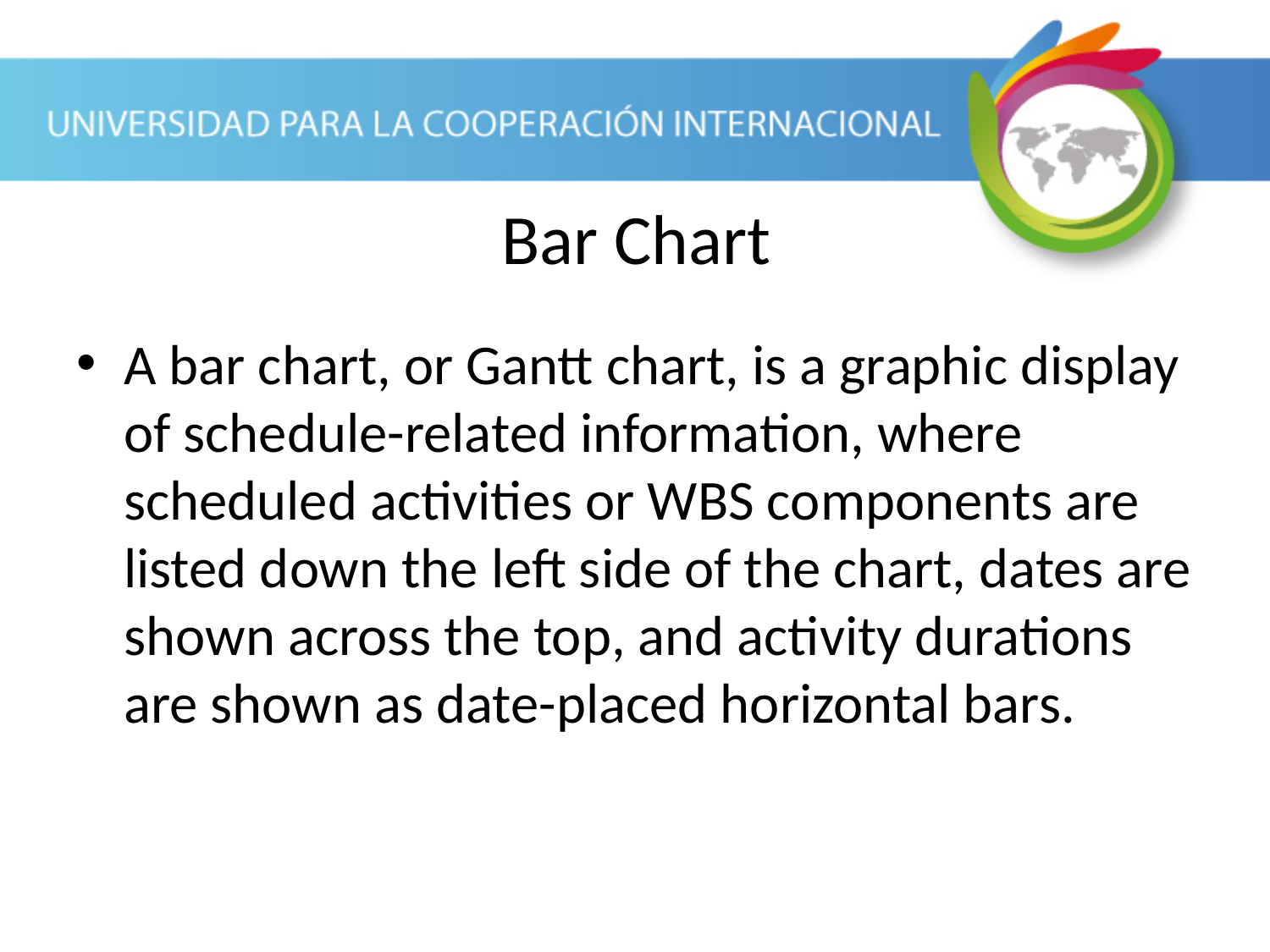

Bar Chart
A bar chart, or Gantt chart, is a graphic display of schedule-related information, where scheduled activities or WBS components are listed down the left side of the chart, dates are shown across the top, and activity durations are shown as date-placed horizontal bars.